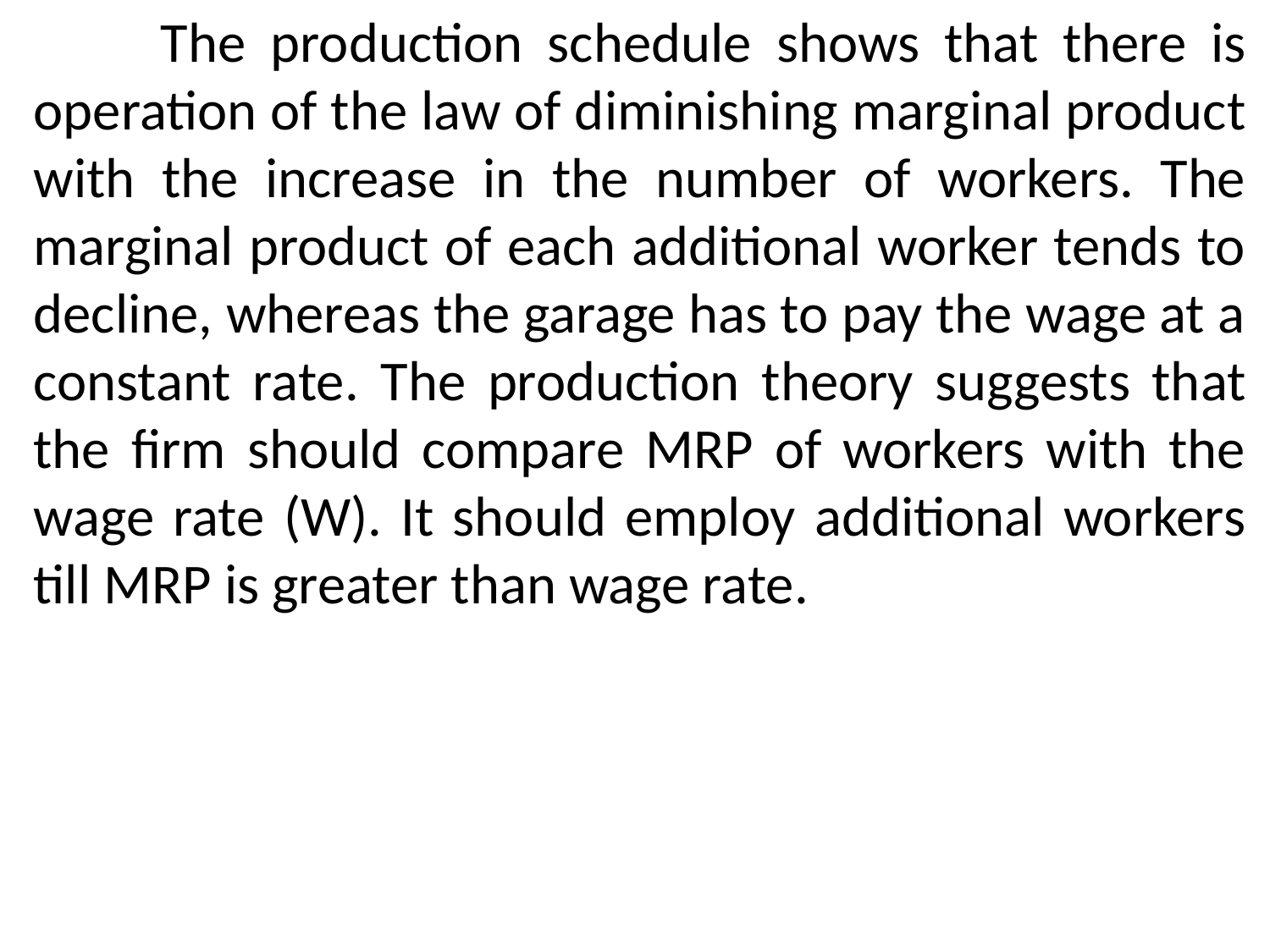

The production schedule shows that there is operation of the law of diminishing marginal product with the increase in the number of workers. The marginal product of each additional worker tends to decline, whereas the garage has to pay the wage at a constant rate. The production theory suggests that the firm should compare MRP of workers with the wage rate (W). It should employ additional workers till MRP is greater than wage rate.